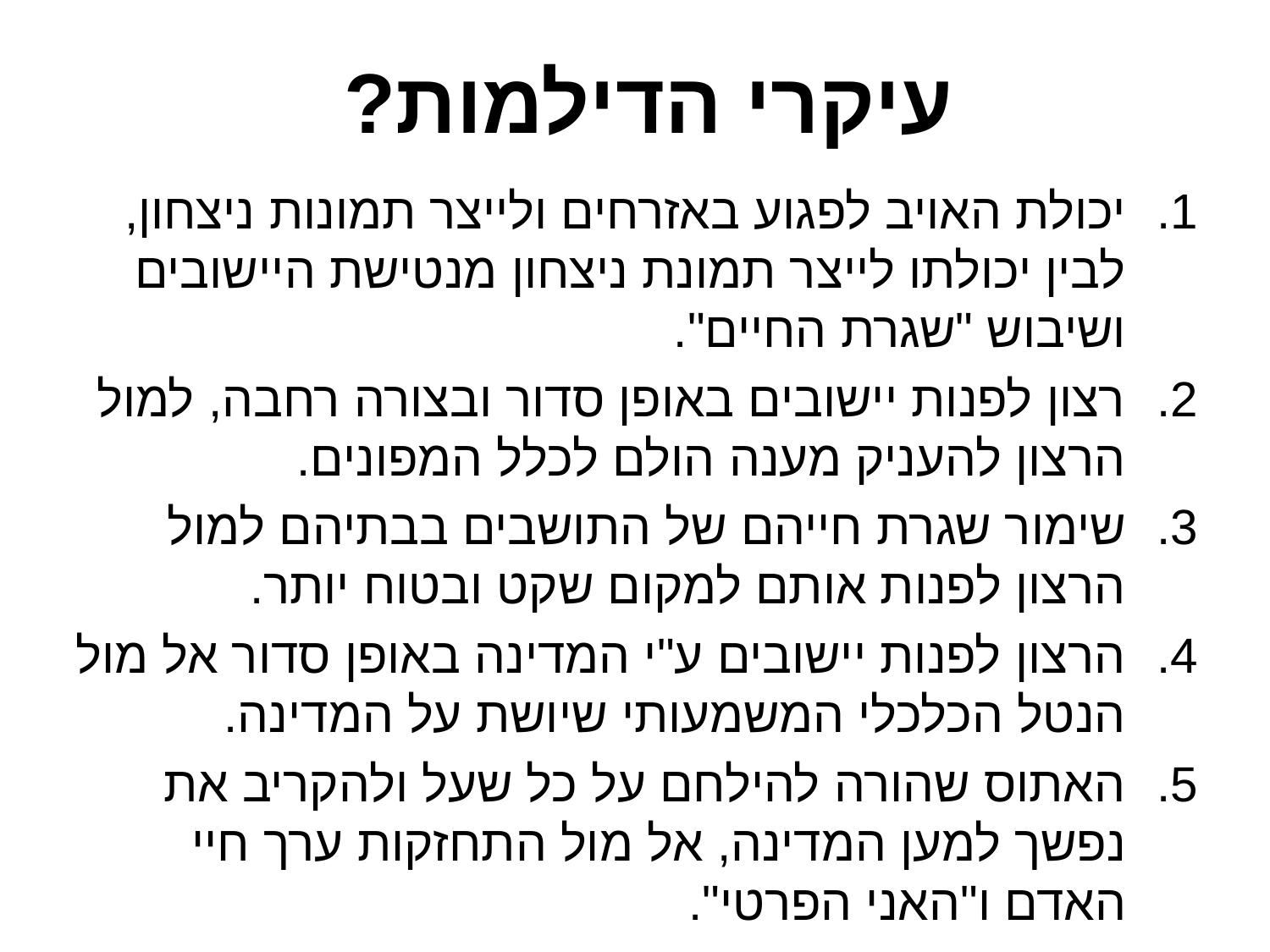

# עיקרי הדילמות?
יכולת האויב לפגוע באזרחים ולייצר תמונות ניצחון, לבין יכולתו לייצר תמונת ניצחון מנטישת היישובים ושיבוש "שגרת החיים".
רצון לפנות יישובים באופן סדור ובצורה רחבה, למול הרצון להעניק מענה הולם לכלל המפונים.
שימור שגרת חייהם של התושבים בבתיהם למול הרצון לפנות אותם למקום שקט ובטוח יותר.
הרצון לפנות יישובים ע"י המדינה באופן סדור אל מול הנטל הכלכלי המשמעותי שיושת על המדינה.
האתוס שהורה להילחם על כל שעל ולהקריב את נפשך למען המדינה, אל מול התחזקות ערך חיי האדם ו"האני הפרטי".